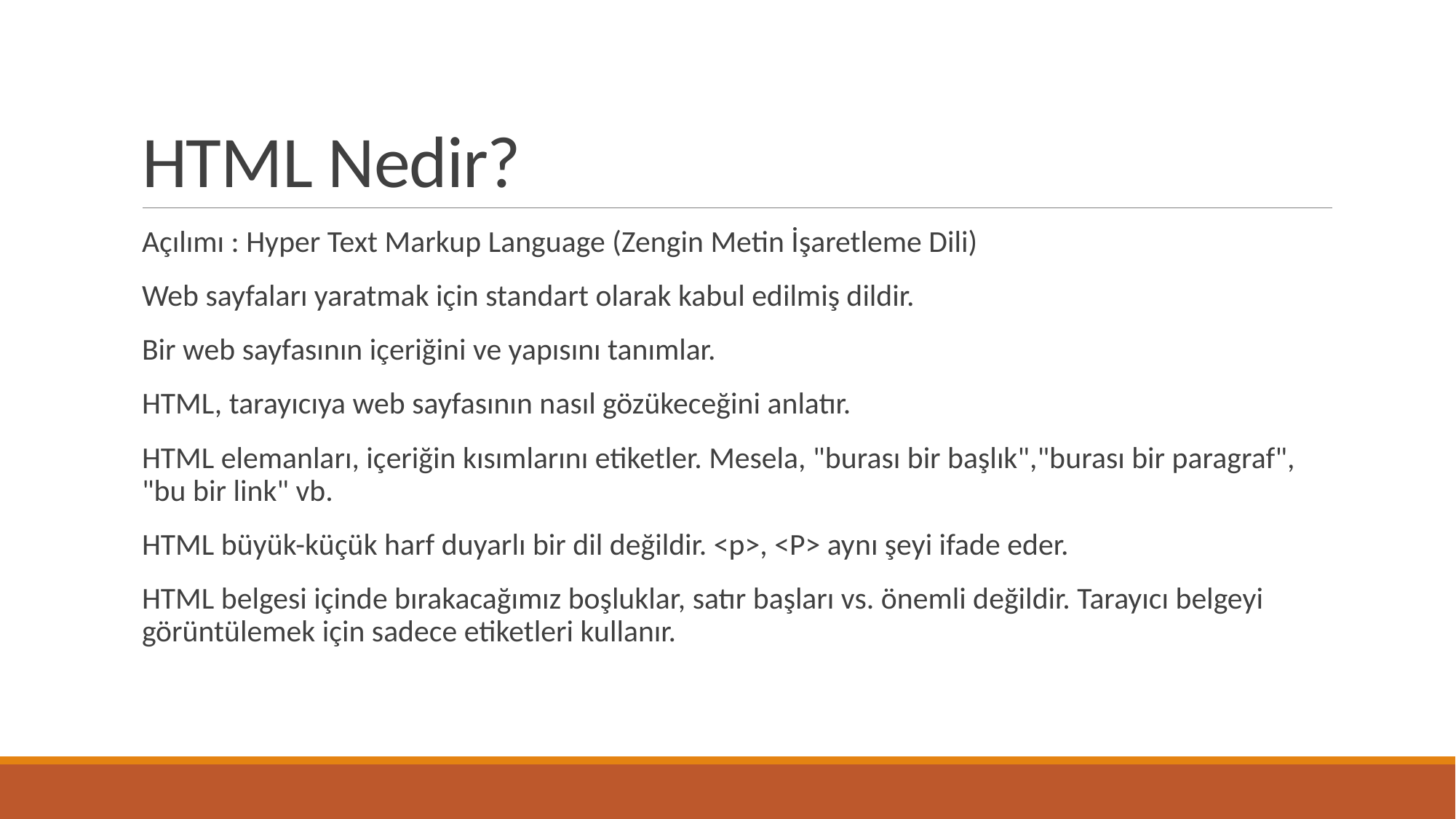

# HTML Nedir?
Açılımı : Hyper Text Markup Language (Zengin Metin İşaretleme Dili)
Web sayfaları yaratmak için standart olarak kabul edilmiş dildir.
Bir web sayfasının içeriğini ve yapısını tanımlar.
HTML, tarayıcıya web sayfasının nasıl gözükeceğini anlatır.
HTML elemanları, içeriğin kısımlarını etiketler. Mesela, "burası bir başlık","burası bir paragraf", "bu bir link" vb.
HTML büyük-küçük harf duyarlı bir dil değildir. <p>, <P> aynı şeyi ifade eder.
HTML belgesi içinde bırakacağımız boşluklar, satır başları vs. önemli değildir. Tarayıcı belgeyi görüntülemek için sadece etiketleri kullanır.